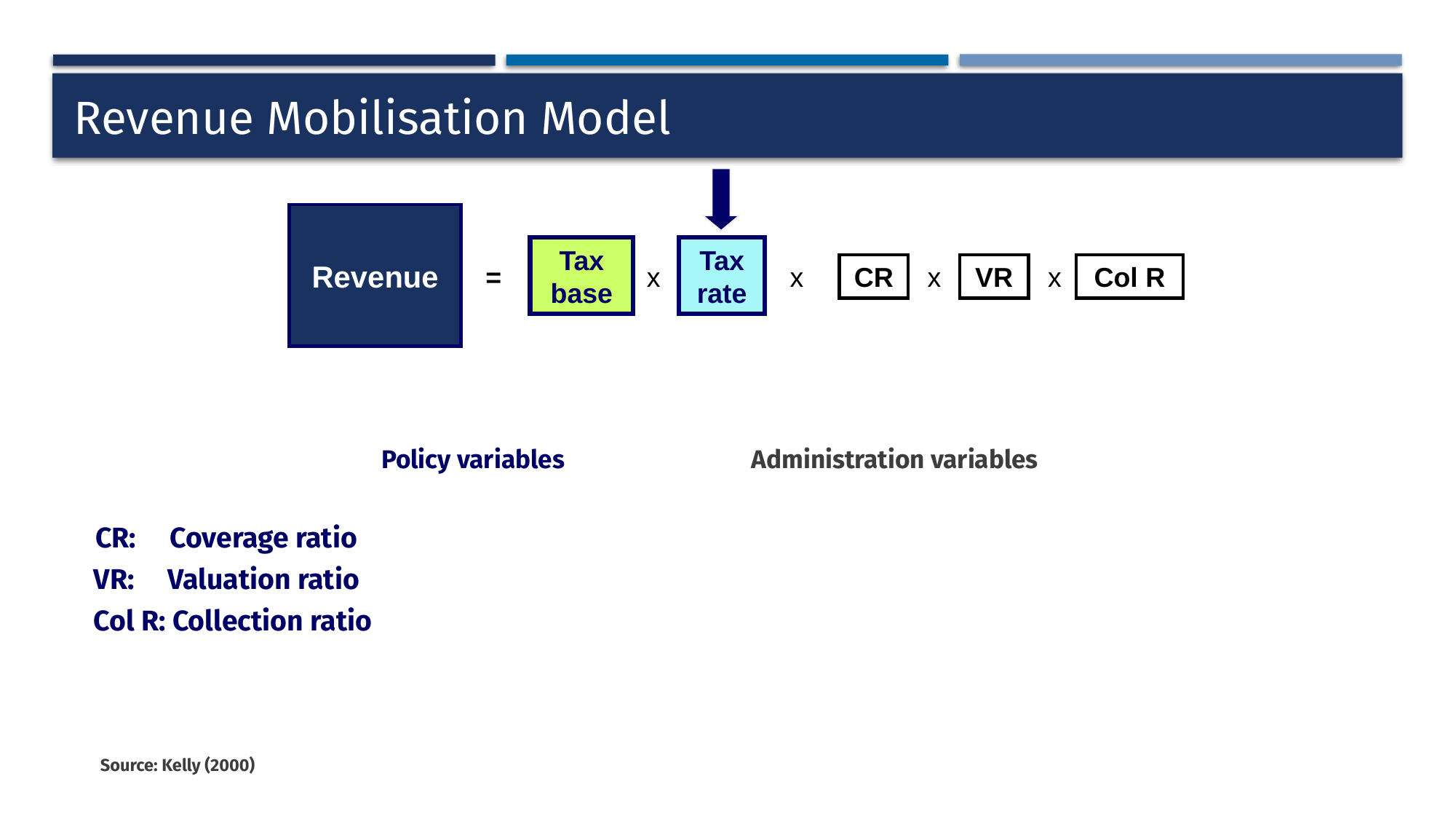

# Revenue Mobilisation Model

               	                        Policy variables                               Administration variables

  CR:     Coverage ratio
  VR:     Valuation ratio
  Col R: Collection ratio

     Source: Kelly (2000)

Revenue

Tax base
Tax rate
CR
VR
Col R
=
x
x
x
x